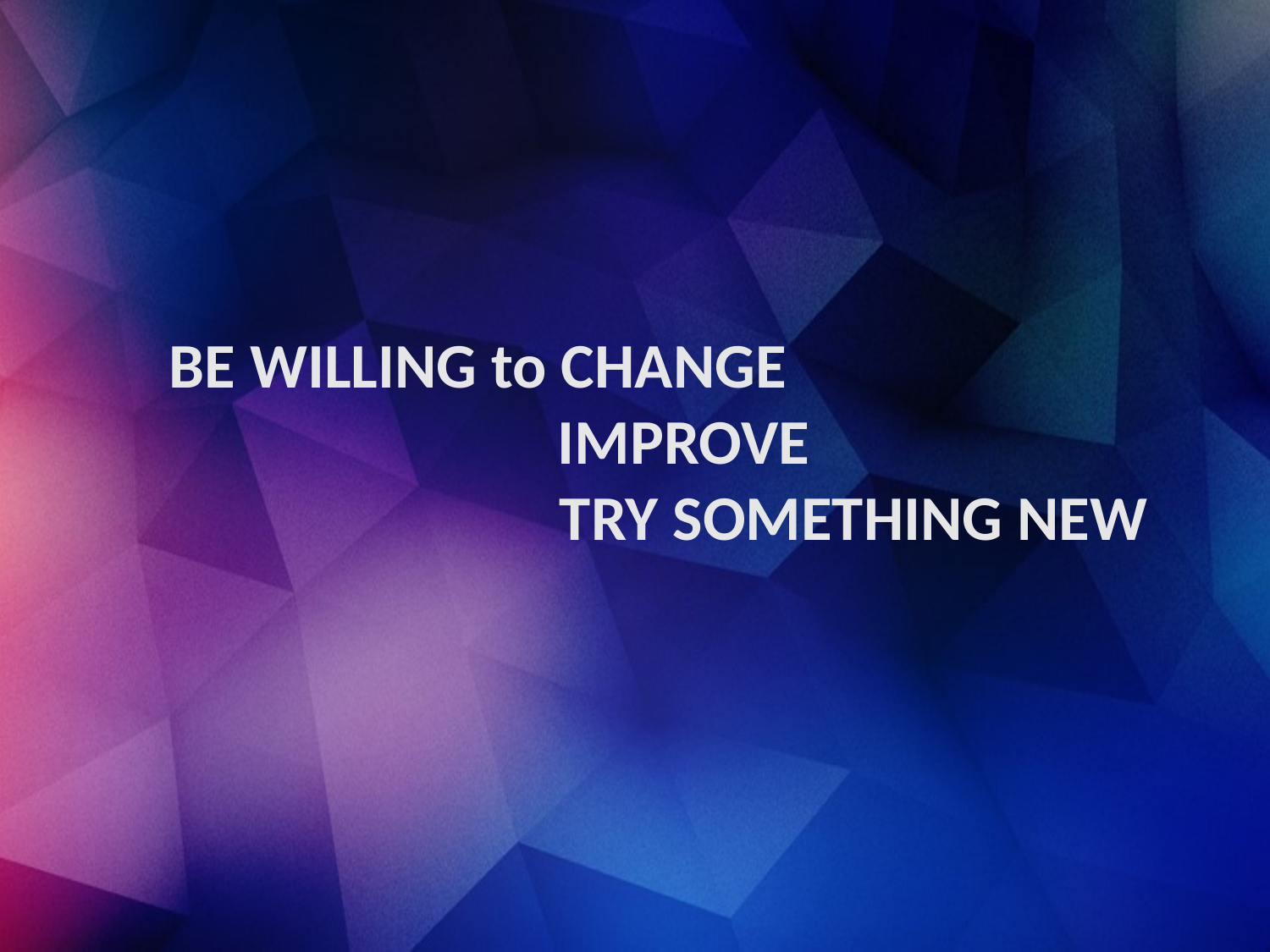

BE WILLING to CHANGE
	  IMPROVE
			       TRY SOMETHING NEW